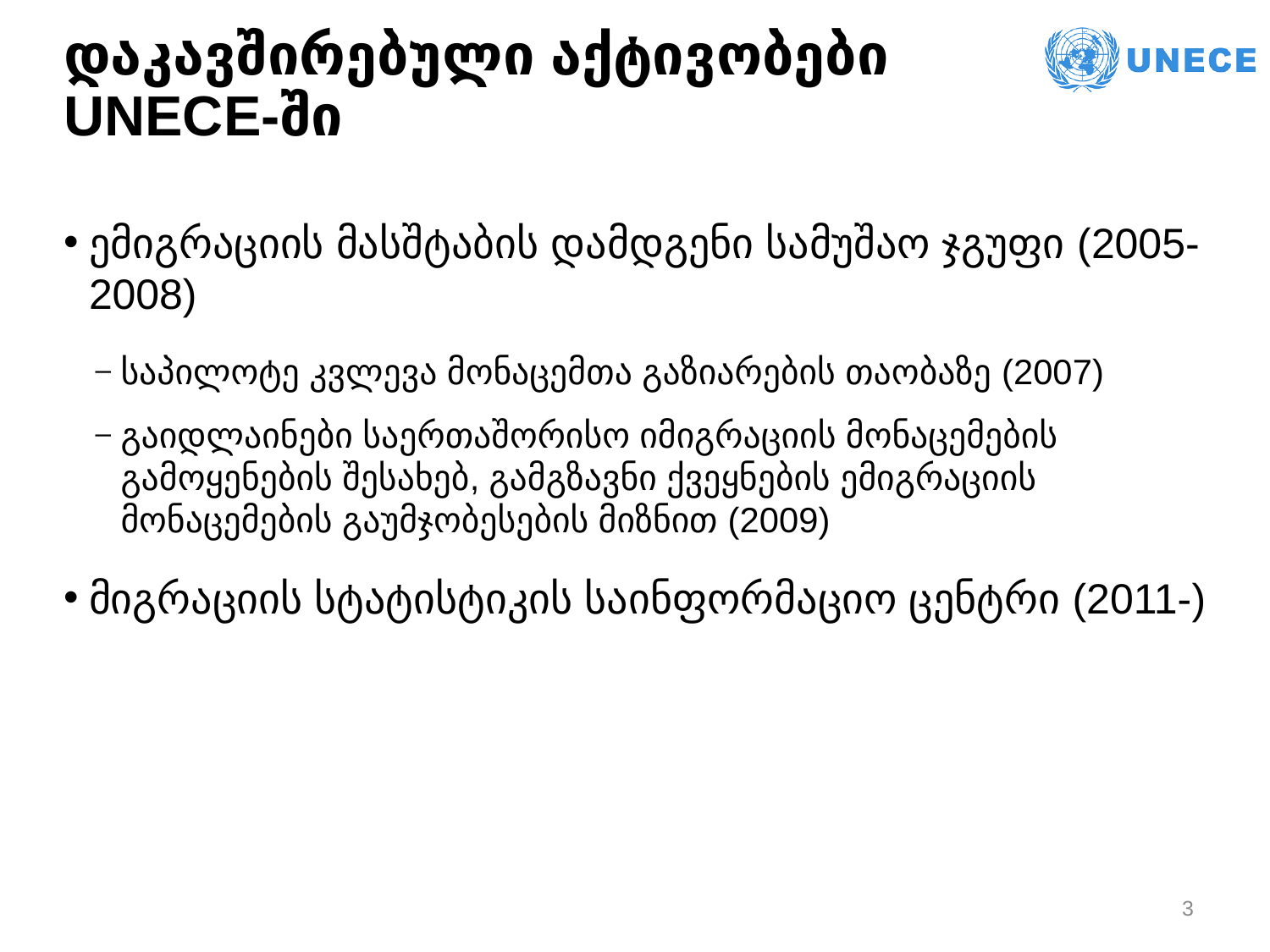

# დაკავშირებული აქტივობები UNECE-ში
ემიგრაციის მასშტაბის დამდგენი სამუშაო ჯგუფი (2005-2008)
საპილოტე კვლევა მონაცემთა გაზიარების თაობაზე (2007)
გაიდლაინები საერთაშორისო იმიგრაციის მონაცემების გამოყენების შესახებ, გამგზავნი ქვეყნების ემიგრაციის მონაცემების გაუმჯობესების მიზნით (2009)
მიგრაციის სტატისტიკის საინფორმაციო ცენტრი (2011-)

3